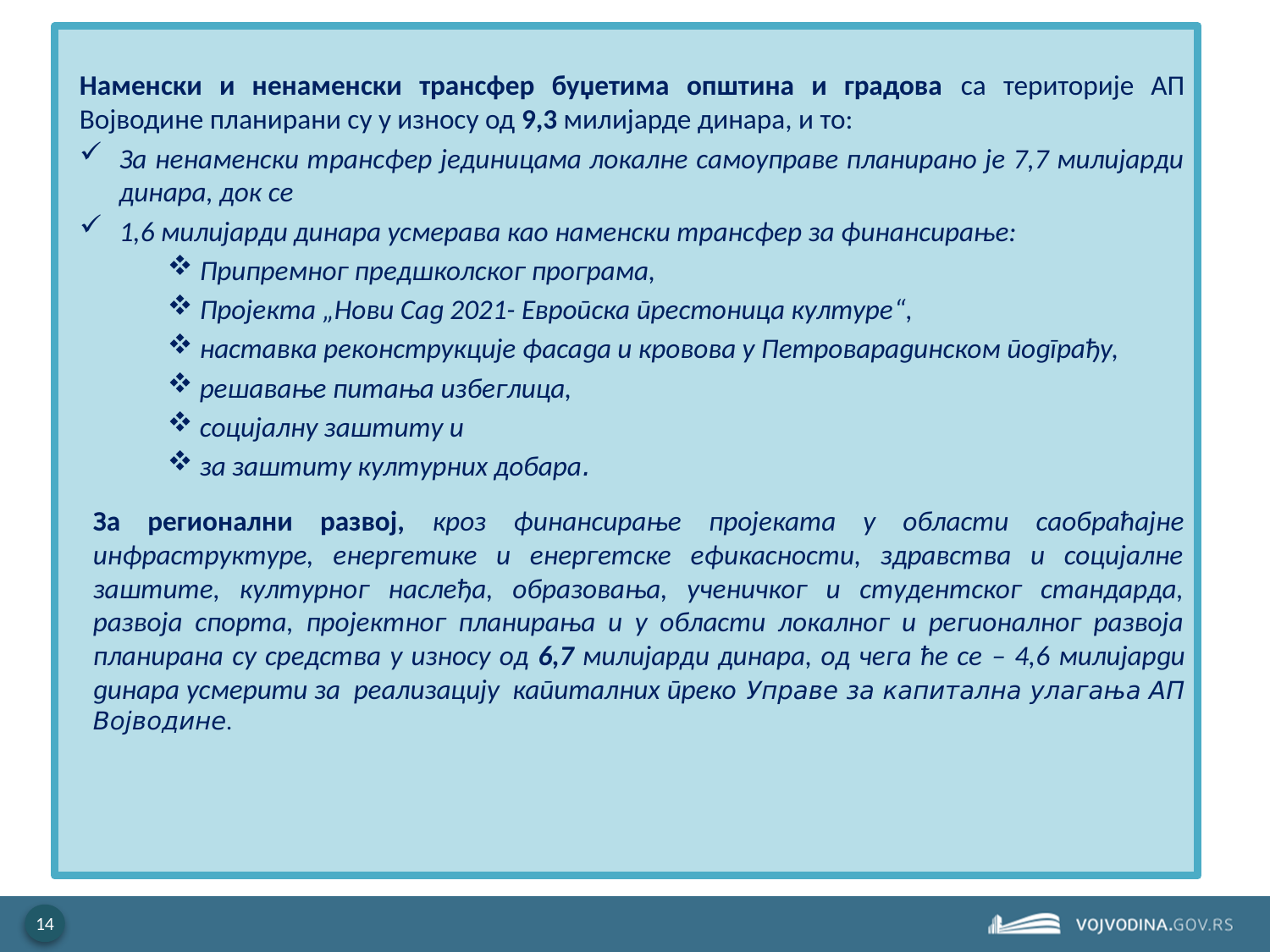

Наменски и ненаменски трансфер буџетима општина и градова са територије АП Војводине планирани су у износу од 9,3 милијарде динара, и то:
За ненаменски трансфер јединицама локалне самоуправе планирано је 7,7 милијарди динара, док се
1,6 милијарди динара усмерава као наменски трансфер за финансирање:
 Припремног предшколског програма,
 Пројекта „Нови Сад 2021- Европска престоница културе“,
 наставка реконструкције фасада и кровова у Петроварадинском подграђу,
 решавање питања избеглица,
 социјалну заштиту и
 за заштиту културних добара.
За регионални развој, кроз финансирање пројеката у области саобраћајне инфраструктуре, енергетике и енергетске ефикасности, здравства и социјалне заштите, културног наслеђа, образовања, ученичког и студентског стандарда, развоја спорта, пројектног планирања и у области локалног и регионалног развоја планирана су средства у износу од 6,7 милијарди динара, од чега ће се – 4,6 милијарди динара усмерити за  реализацију  капиталних преко Управе за капитална улагања АП Војводине.